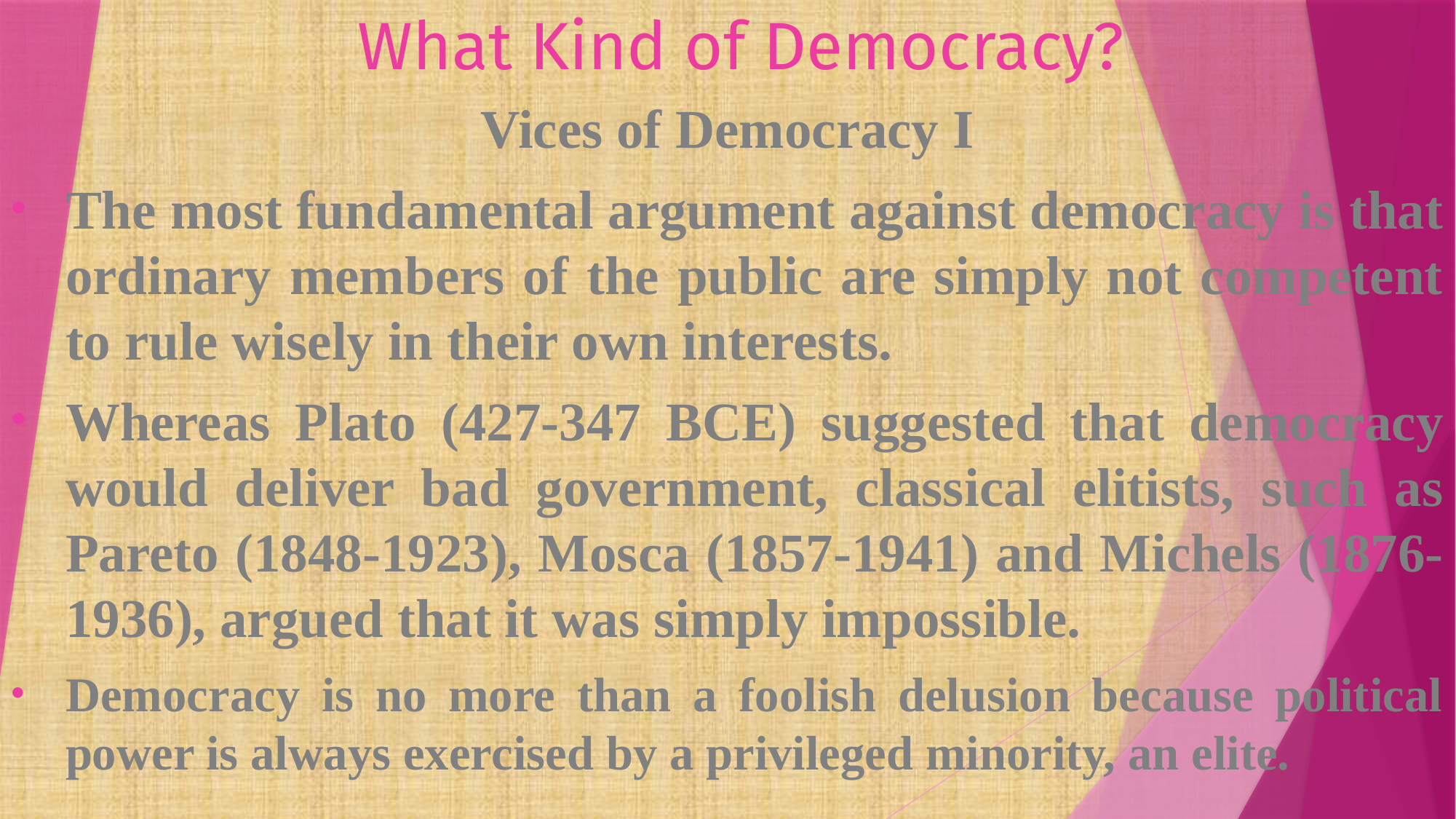

# What Kind of Democracy?
Vices of Democracy I
The most fundamental argument against democracy is that ordinary members of the public are simply not competent to rule wisely in their own interests.
Whereas Plato (427-347 BCE) suggested that democracy would deliver bad government, classical elitists, such as Pareto (1848-1923), Mosca (1857-1941) and Michels (1876-1936), argued that it was simply impossible.
Democracy is no more than a foolish delusion because political power is always exercised by a privileged minority, an elite.